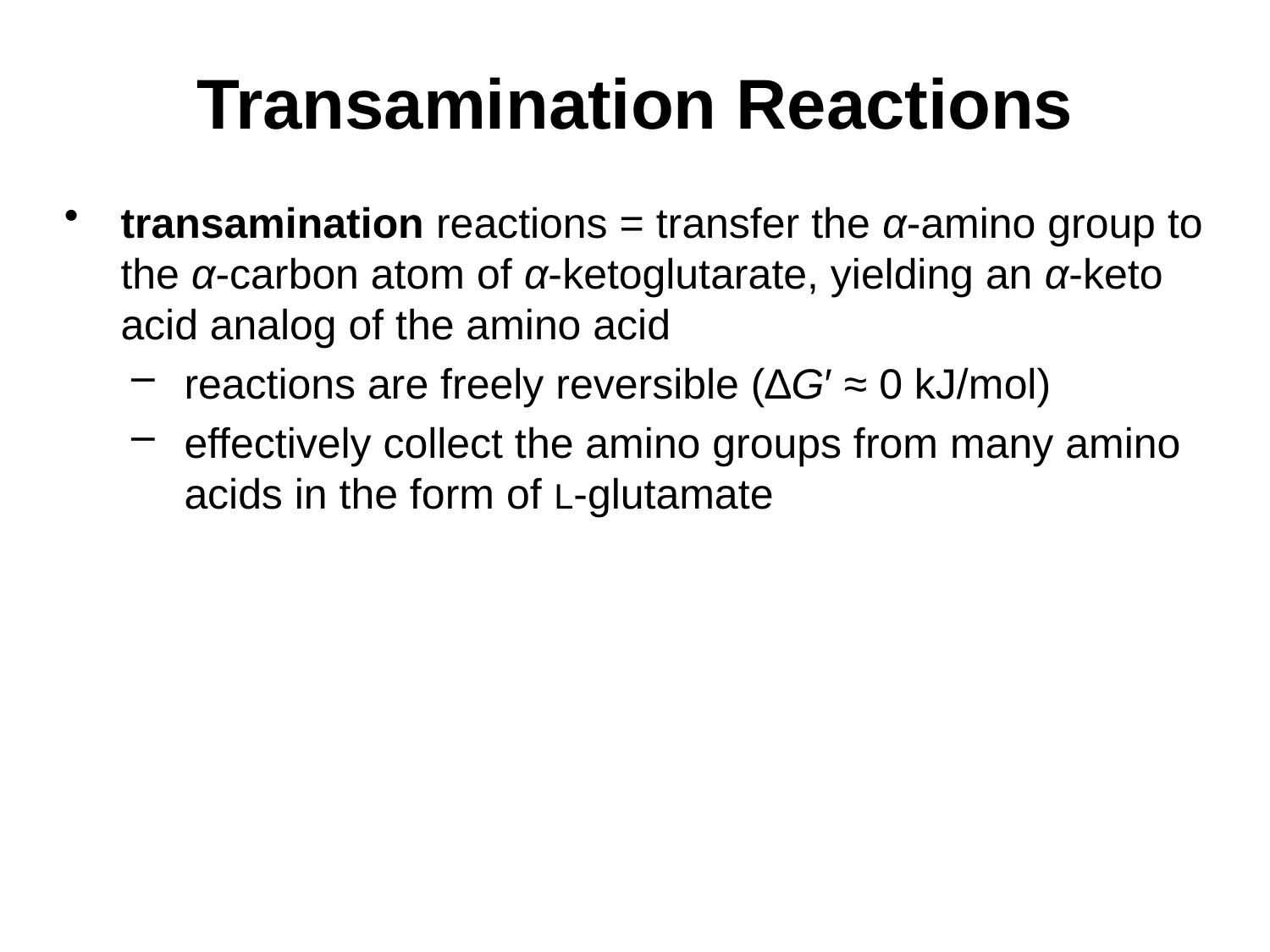

# Transamination Reactions
transamination reactions = transfer the α-amino group to the α-carbon atom of α-ketoglutarate, yielding an α-keto acid analog of the amino acid
reactions are freely reversible (∆G′ ≈ 0 kJ/mol)
effectively collect the amino groups from many amino acids in the form of L-glutamate